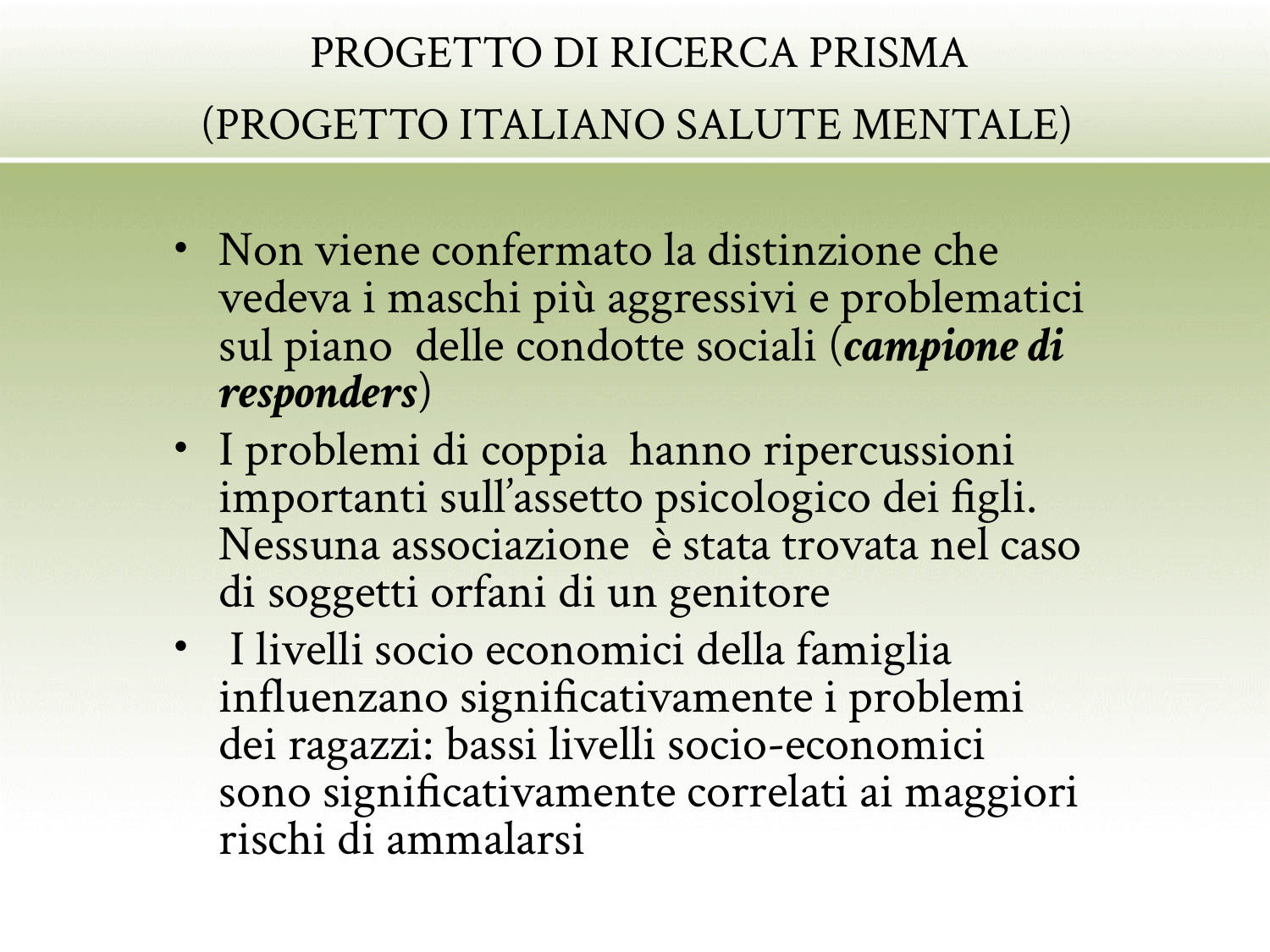

# PROGETTO DI RICERCA PRISMA (PROGETTO ITALIANO SALUTE MENTALE)

Non viene confermato la distinzione che vedeva i maschi più aggressivi e problematici sul piano  delle condotte sociali (campione di responders)
I problemi di coppia  hanno ripercussioni importanti sull’assetto psicologico dei figli. Nessuna associazione  è stata trovata nel caso di soggetti orfani di un genitore
 I livelli socio economici della famiglia influenzano significativamente i problemi dei ragazzi: bassi livelli socio-economici sono significativamente correlati ai maggiori rischi di ammalarsi